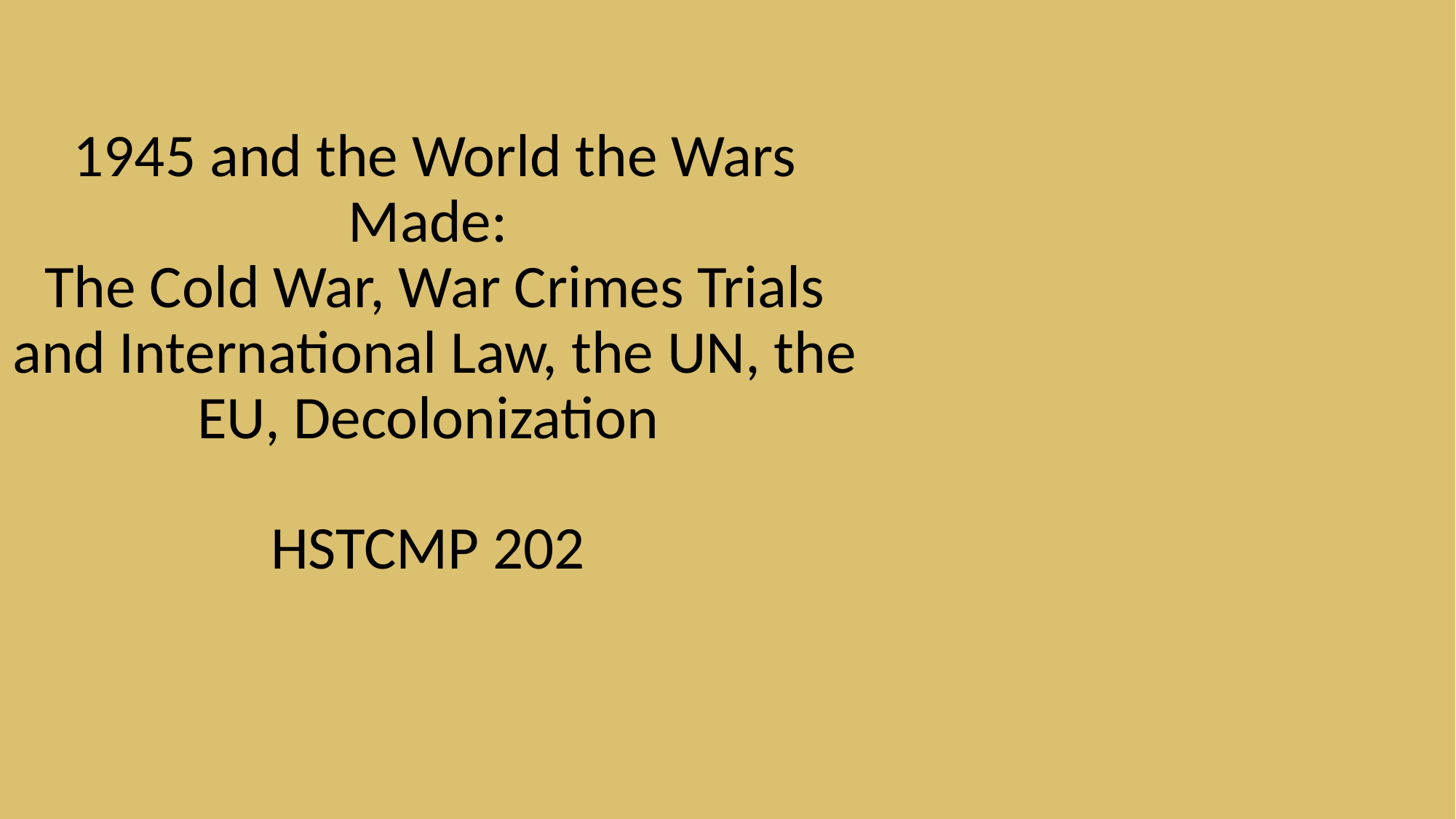

# 1945 and the World the Wars Made: The Cold War, War Crimes Trials and International Law, the UN, the EU, Decolonization HSTCMP 202